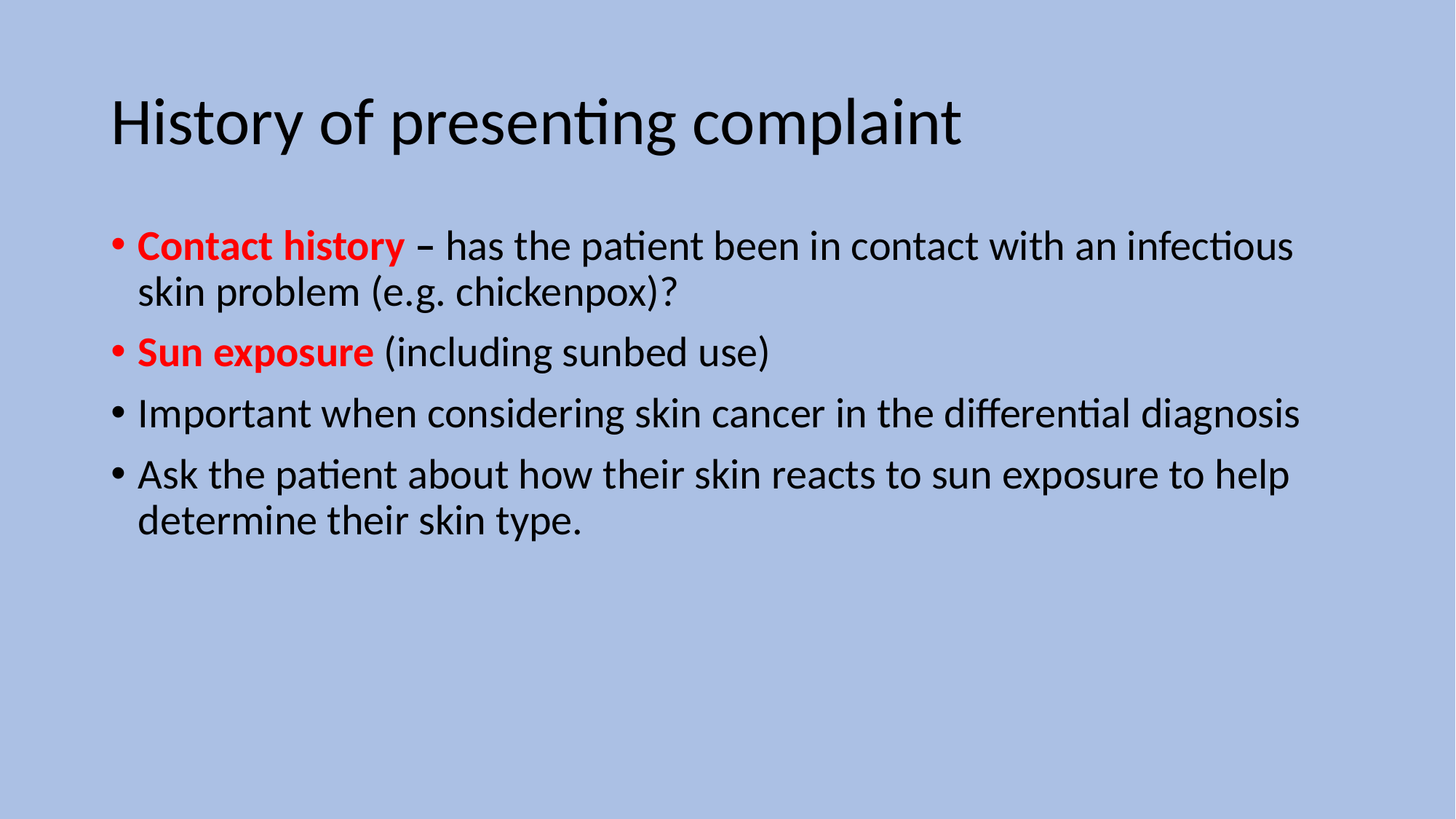

# History of presenting complaint
Contact history – has the patient been in contact with an infectious skin problem (e.g. chickenpox)?
Sun exposure (including sunbed use)
Important when considering skin cancer in the differential diagnosis
Ask the patient about how their skin reacts to sun exposure to help determine their skin type.